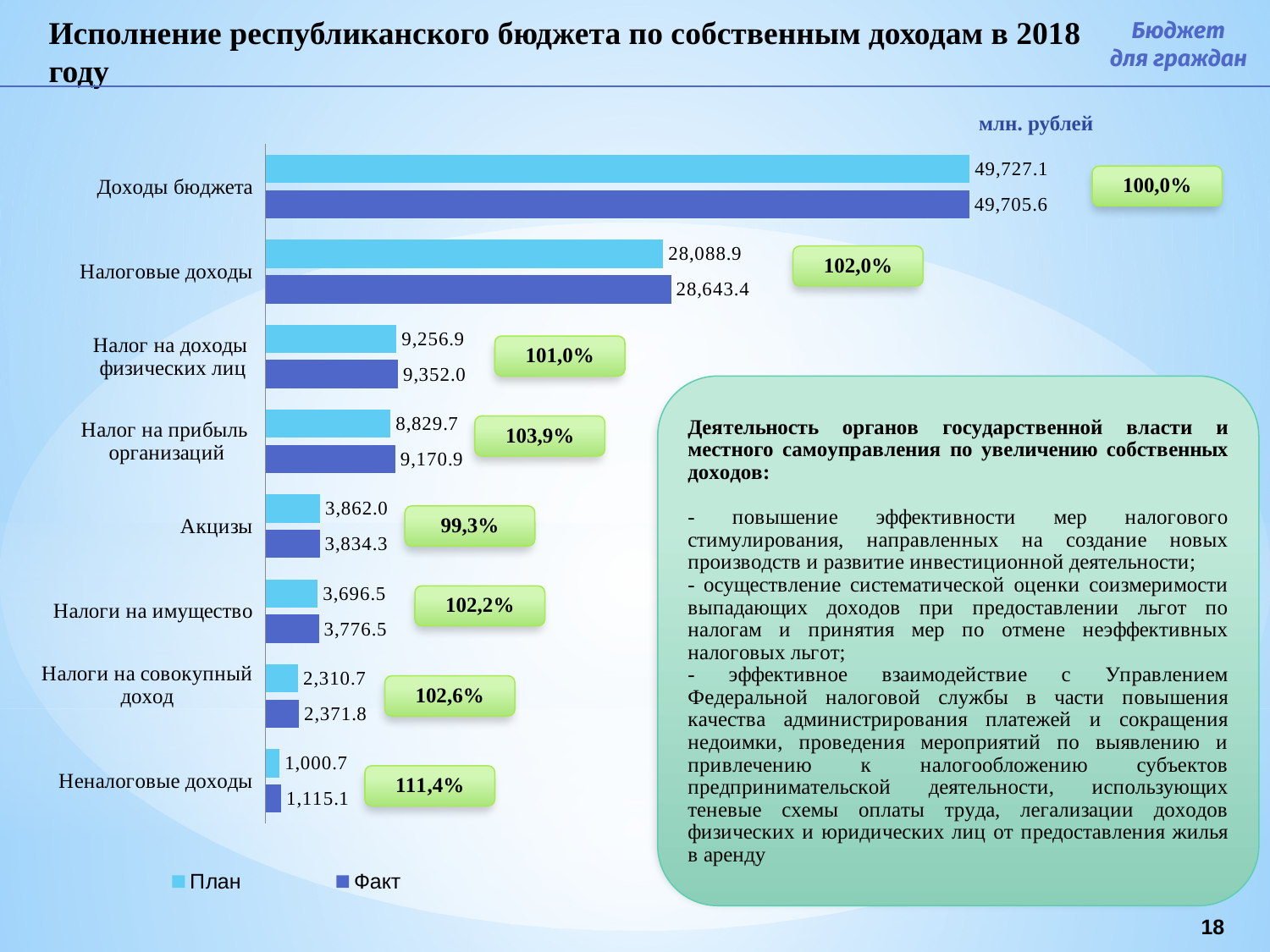

Исполнение республиканского бюджета по собственным доходам в 2018 году
Бюджет
для граждан
млн. рублей

### Chart

| Category | Факт | План |
|---|---|---|
| Неналоговые доходы | 1115.0606569099998 | 1000.7212 |
| Налоги на совокупный доход
 | 2371.7759133600002 | 2310.7277000000004 |
| Налоги на имущество | 3776.5483453 | 3696.4941 |
| Акцизы | 3834.2673748499997 | 3862.0099 |
| Налог на прибыль
организаций | 9170.859277530002 | 8829.706199999999 |
| Налог на доходы
физических лиц | 9352.01630415 | 9256.9439 |
| Налоговые доходы | 28643.37884996 | 28088.9095 |
| Доходы бюджета | 49705.55364138 | 49727.14729513 |
18